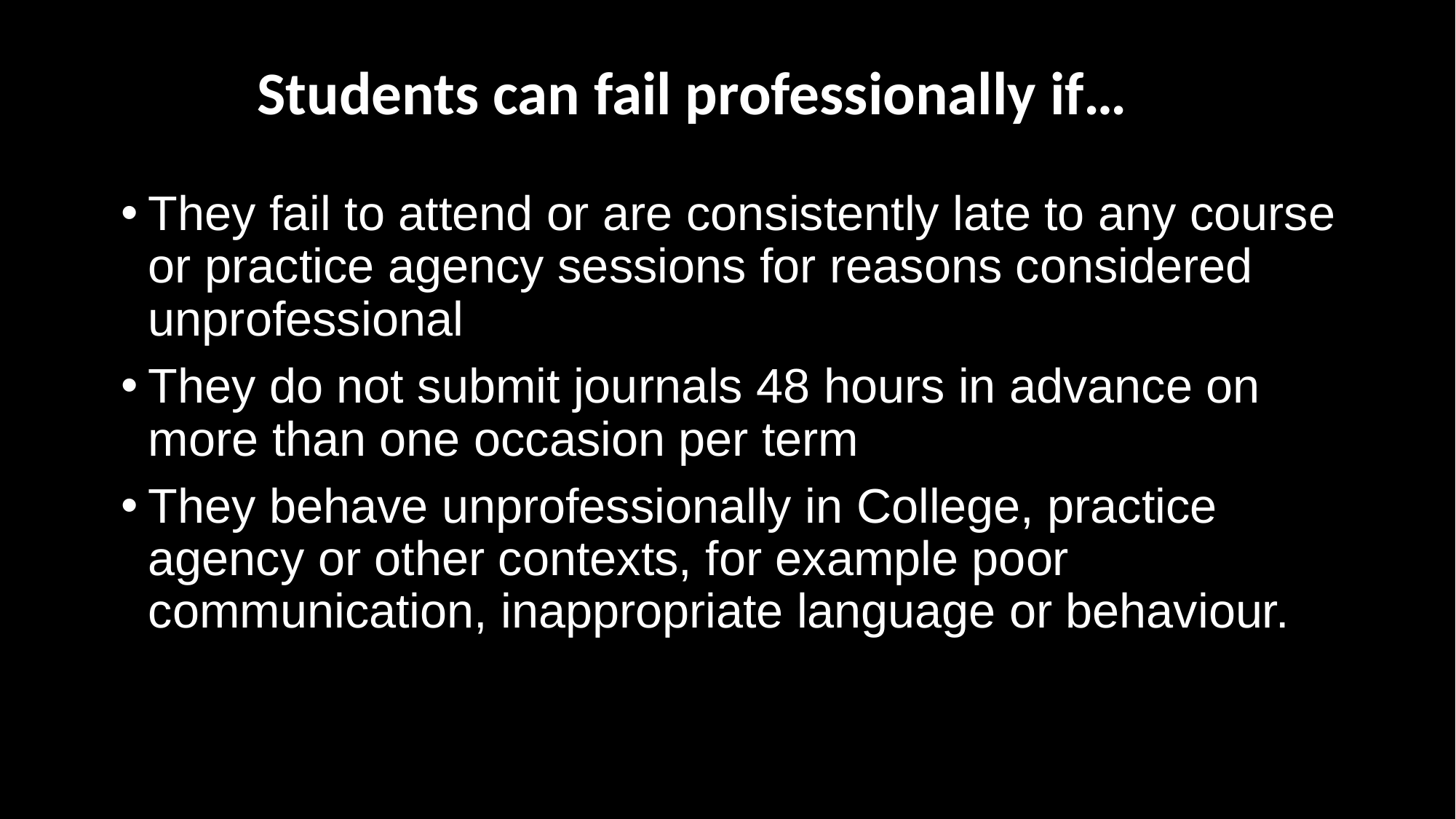

# Students can fail professionally if…
They fail to attend or are consistently late to any course or practice agency sessions for reasons considered unprofessional
They do not submit journals 48 hours in advance on more than one occasion per term
They behave unprofessionally in College, practice agency or other contexts, for example poor communication, inappropriate language or behaviour.